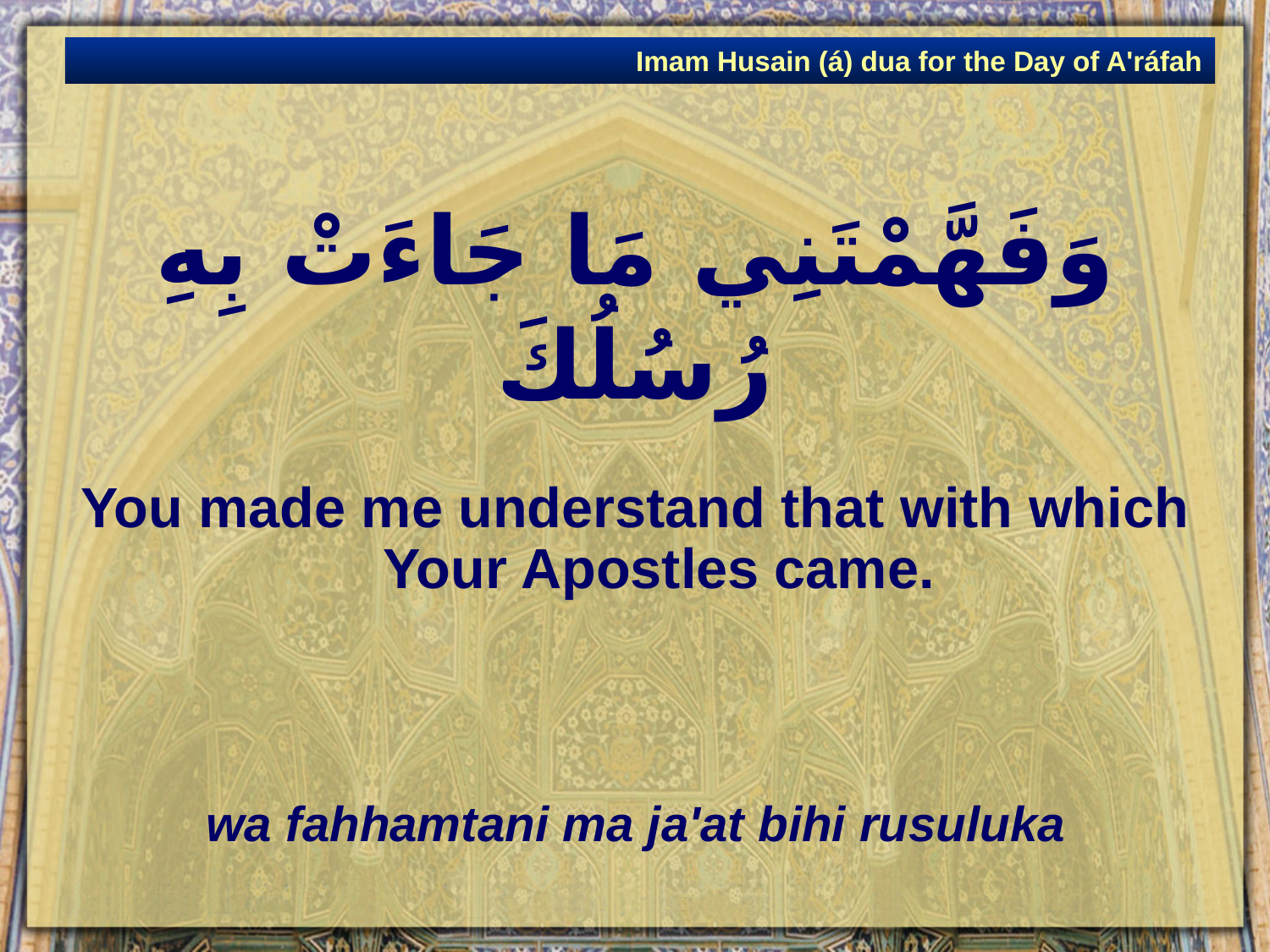

Imam Husain (á) dua for the Day of A'ráfah
# وَفَهَّمْتَنِي مَا جَاءَتْ بِهِ رُسُلُكَ
You made me understand that with which Your Apostles came.
wa fahhamtani ma ja'at bihi rusuluka